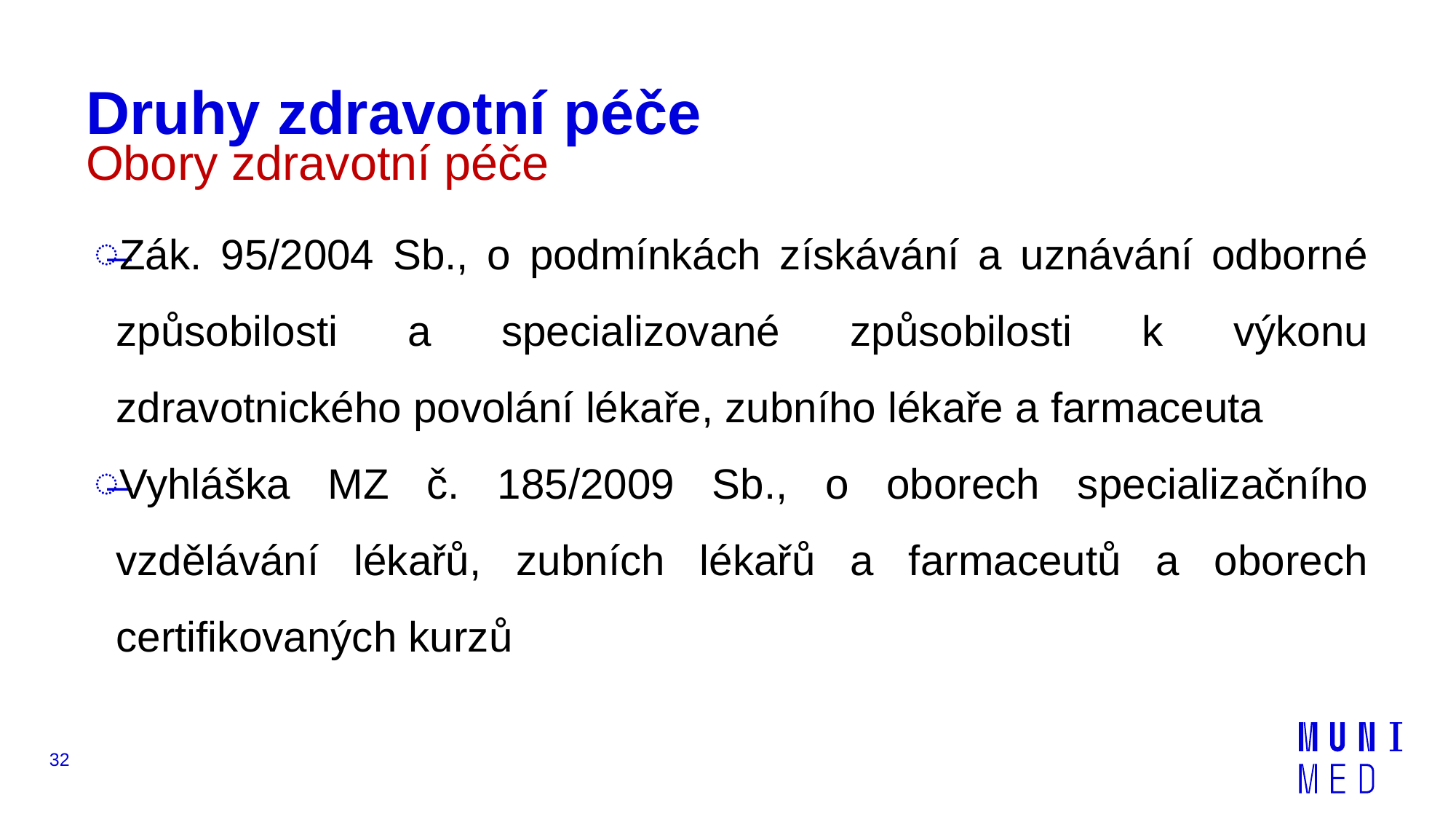

# Druhy zdravotní péče
Obory zdravotní péče

Zák. 95/2004 Sb., o podmínkách získávání a uznávání odborné způsobilosti a specializované způsobilosti k výkonu zdravotnického povolání lékaře, zubního lékaře a farmaceuta
Vyhláška MZ č. 185/2009 Sb., o oborech specializačního vzdělávání lékařů, zubních lékařů a farmaceutů a oborech certifikovaných kurzů
32